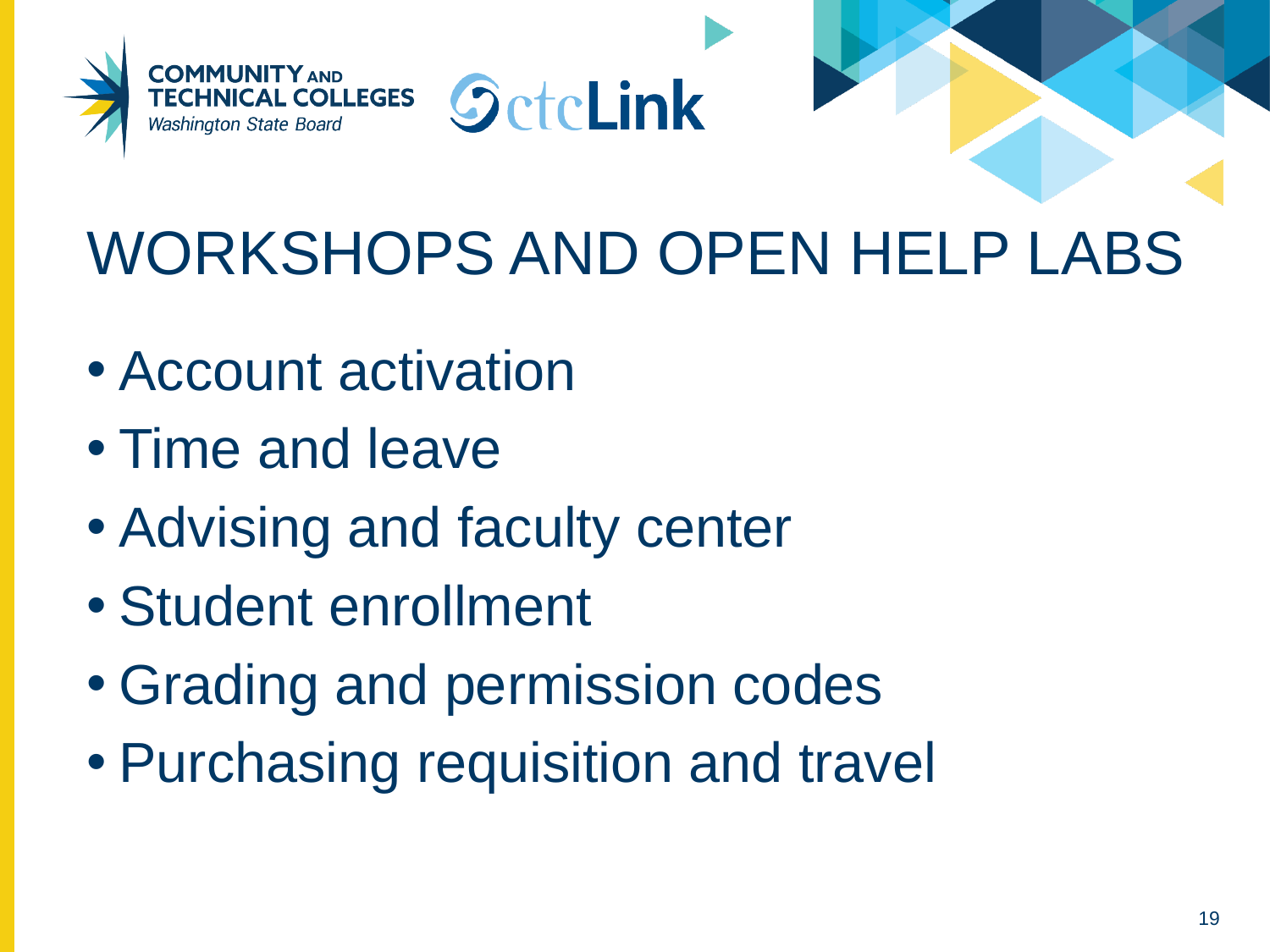

# Workshops and open help labs
Account activation
Time and leave
Advising and faculty center
Student enrollment
Grading and permission codes
Purchasing requisition and travel
19